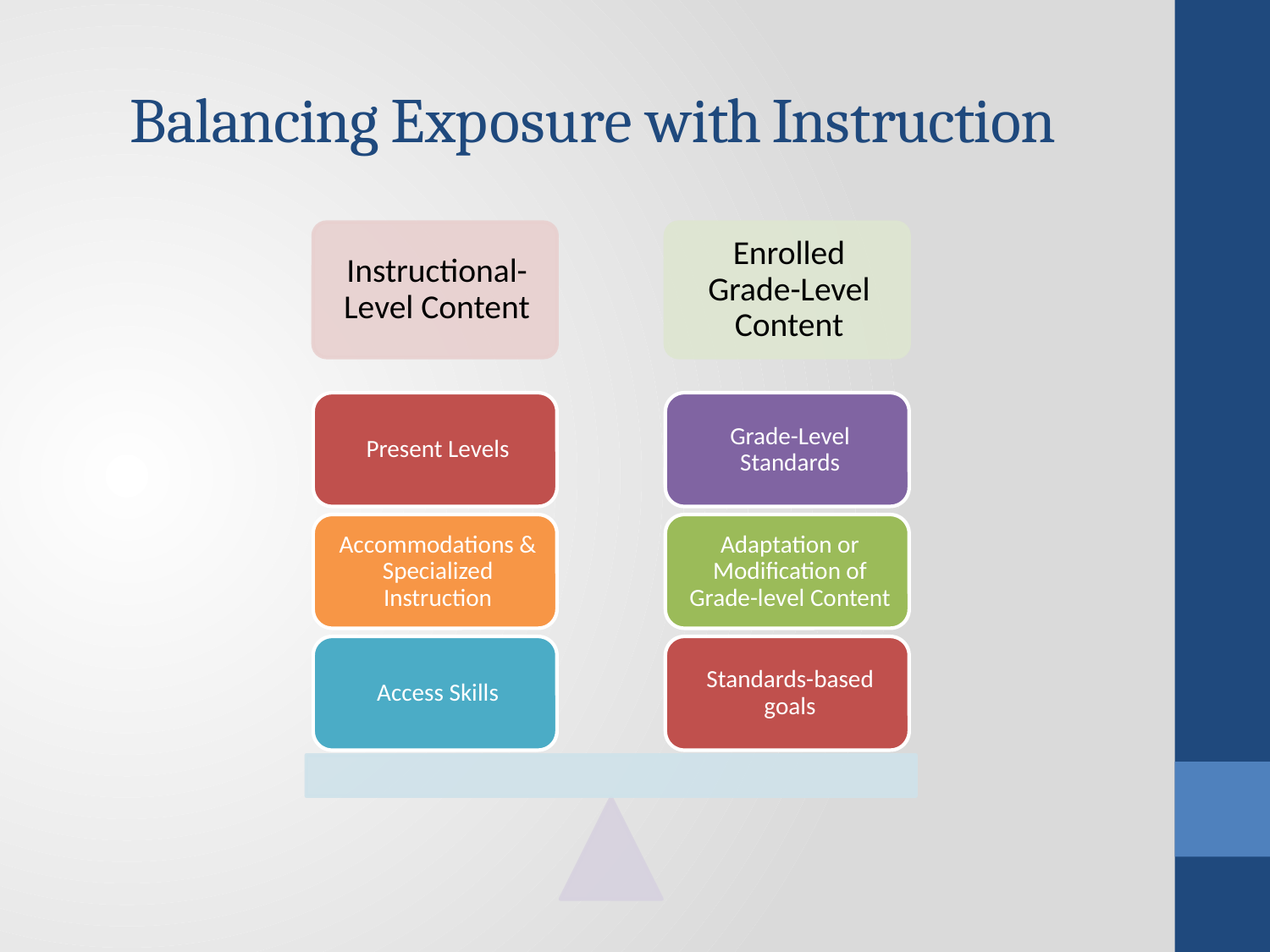

# Balancing Exposure with Instruction
Instructional- Level Content
Enrolled Grade-Level Content
Standards-based goals
Adaptation or Modification of Grade-level Content
Grade-Level Standards
Access Skills
Accommodations & Specialized Instruction
Present Levels